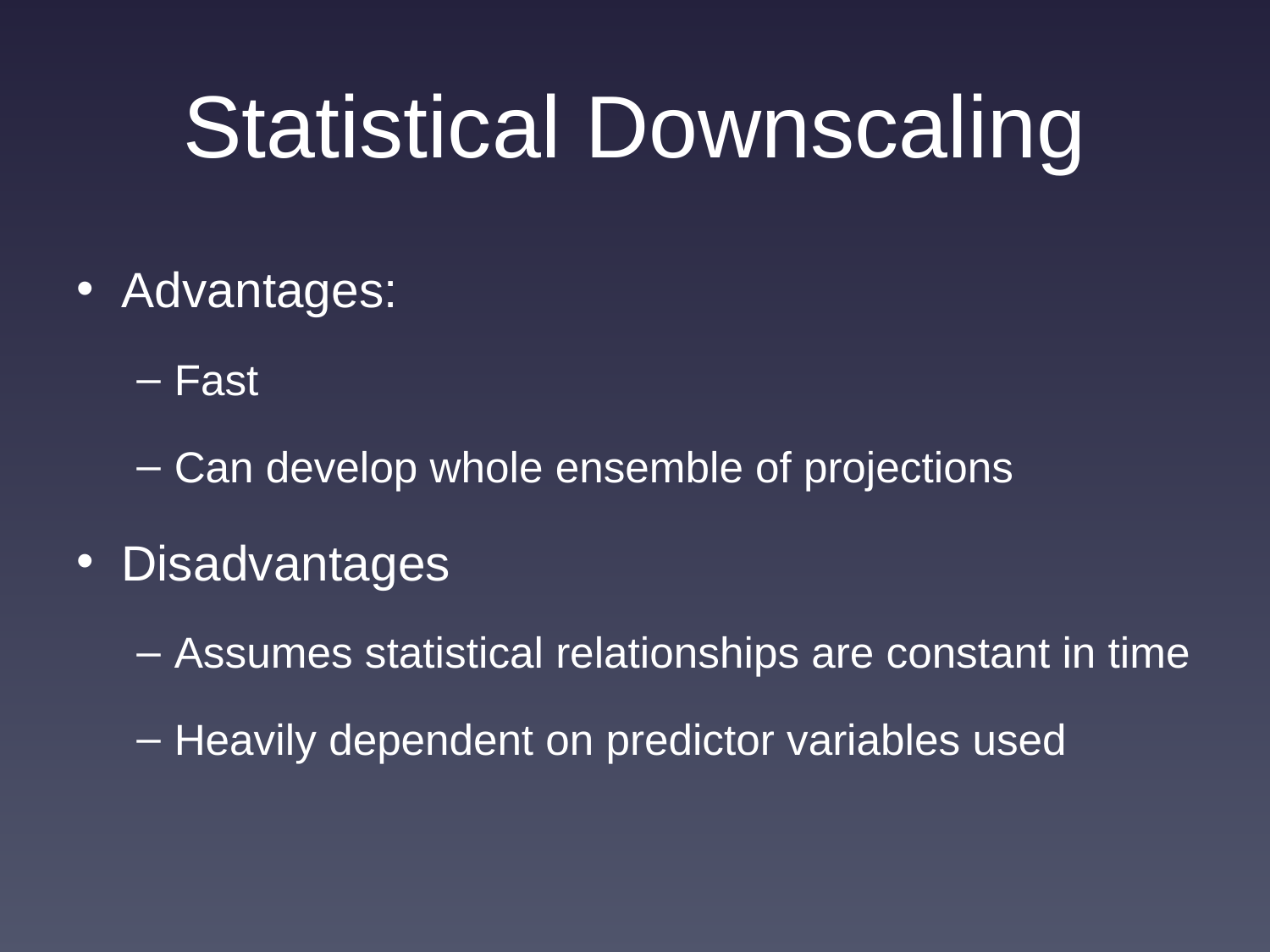

# Statistical Downscaling
Advantages:
Fast
Can develop whole ensemble of projections
Disadvantages
Assumes statistical relationships are constant in time
Heavily dependent on predictor variables used